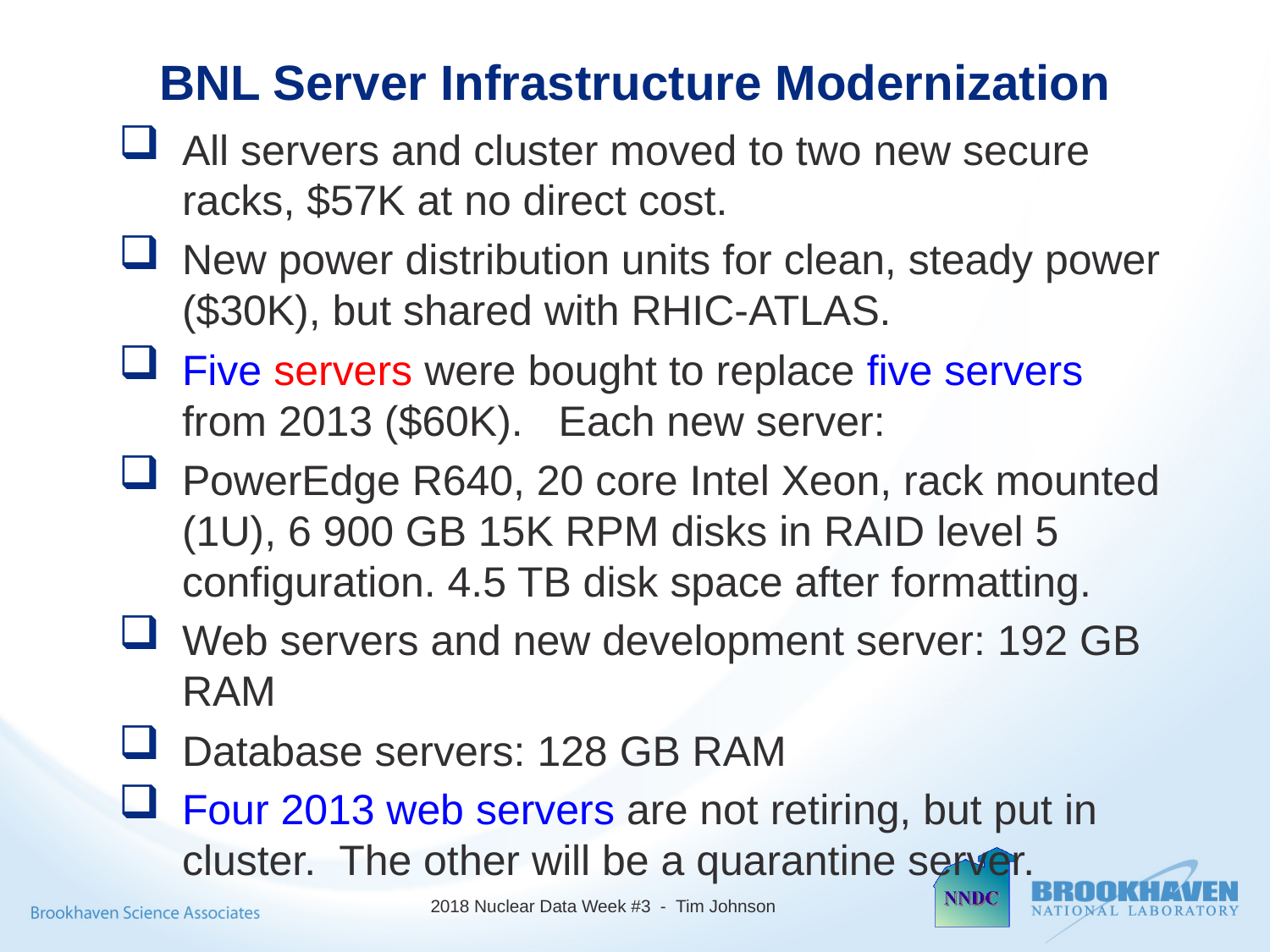

# BNL Server Infrastructure Modernization
All servers and cluster moved to two new secure racks, $57K at no direct cost.
New power distribution units for clean, steady power ($30K), but shared with RHIC-ATLAS.
Five servers were bought to replace five servers from 2013 ($60K).   Each new server:
PowerEdge R640, 20 core Intel Xeon, rack mounted (1U), 6 900 GB 15K RPM disks in RAID level 5 configuration. 4.5 TB disk space after formatting.
Web servers and new development server: 192 GB RAM
Database servers: 128 GB RAM
Four 2013 web servers are not retiring, but put in cluster.  The other will be a quarantine server.